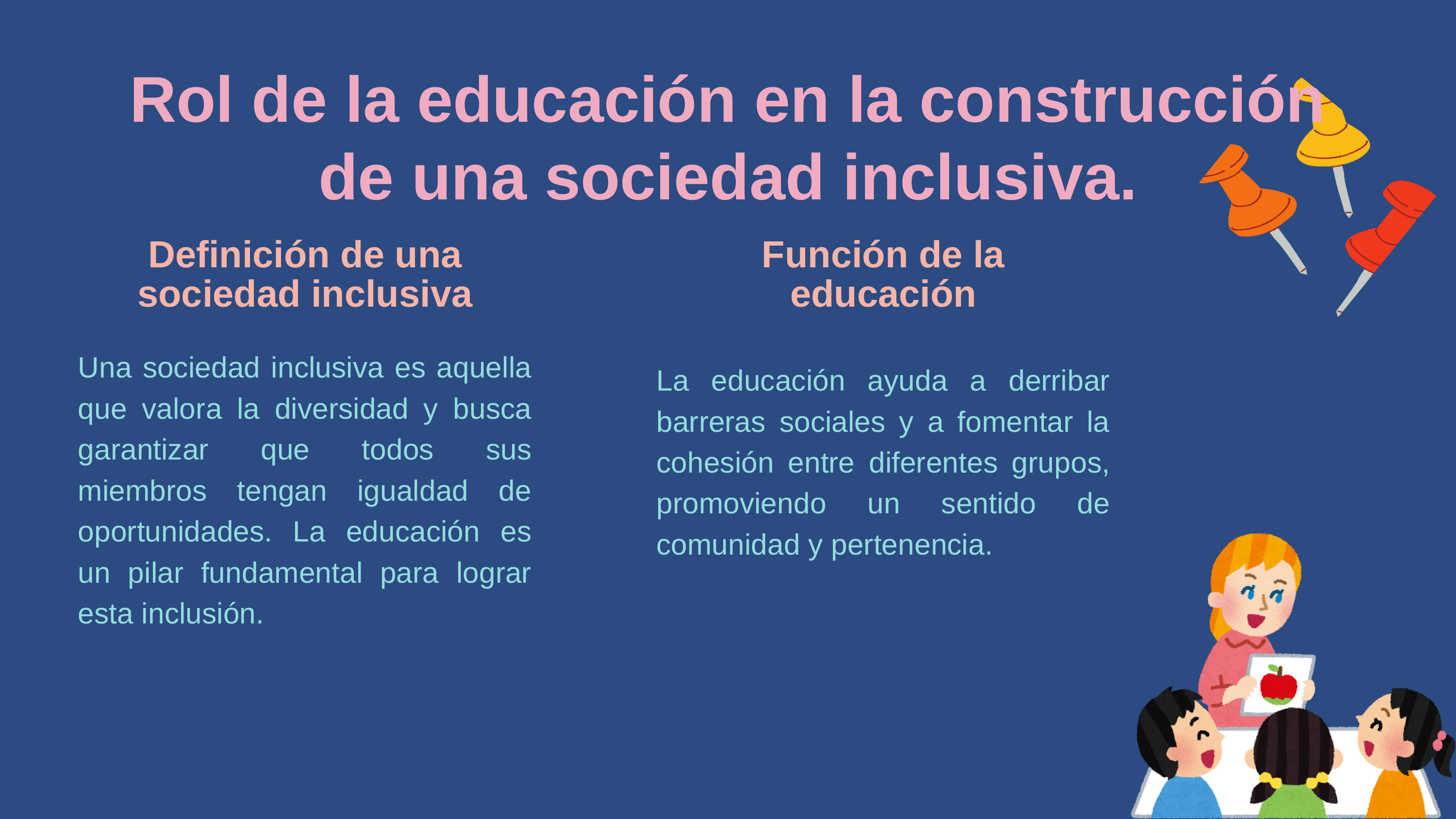

Rol de la educación en la construcción de una sociedad inclusiva.

Definición de una sociedad inclusiva
Función de la educación
Una sociedad inclusiva es aquella que valora la diversidad y busca garantizar que todos sus miembros tengan igualdad de oportunidades. La educación es un pilar fundamental para lograr esta inclusión.
La educación ayuda a derribar barreras sociales y a fomentar la cohesión entre diferentes grupos, promoviendo un sentido de comunidad y pertenencia.